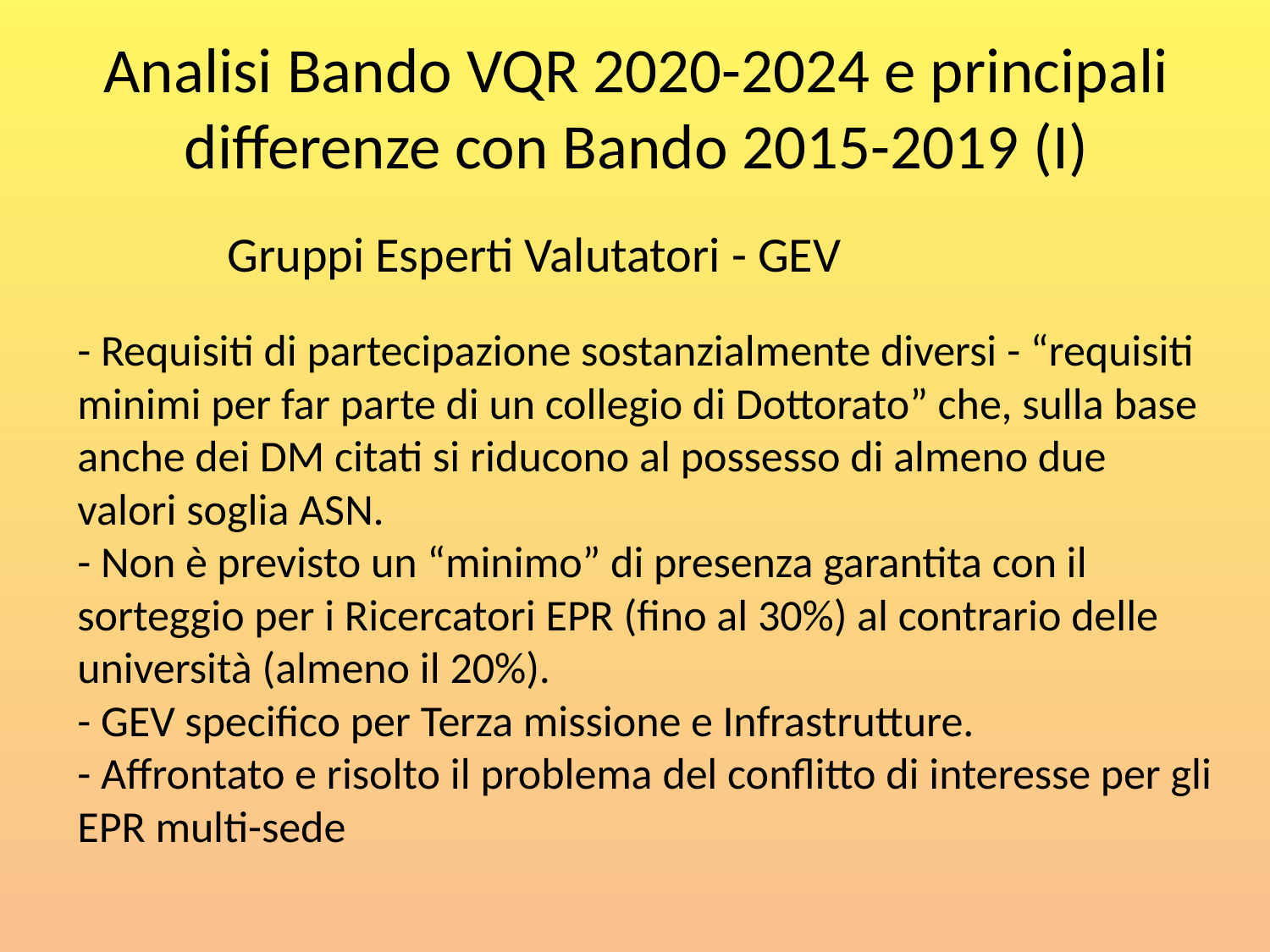

# Analisi Bando VQR 2020-2024 e principali differenze con Bando 2015-2019 (I)
Gruppi Esperti Valutatori - GEV
- Requisiti di partecipazione sostanzialmente diversi - “requisiti minimi per far parte di un collegio di Dottorato” che, sulla base anche dei DM citati si riducono al possesso di almeno due valori soglia ASN.
- Non è previsto un “minimo” di presenza garantita con il sorteggio per i Ricercatori EPR (fino al 30%) al contrario delle
università (almeno il 20%).
- GEV specifico per Terza missione e Infrastrutture.
- Affrontato e risolto il problema del conflitto di interesse per gli EPR multi-sede